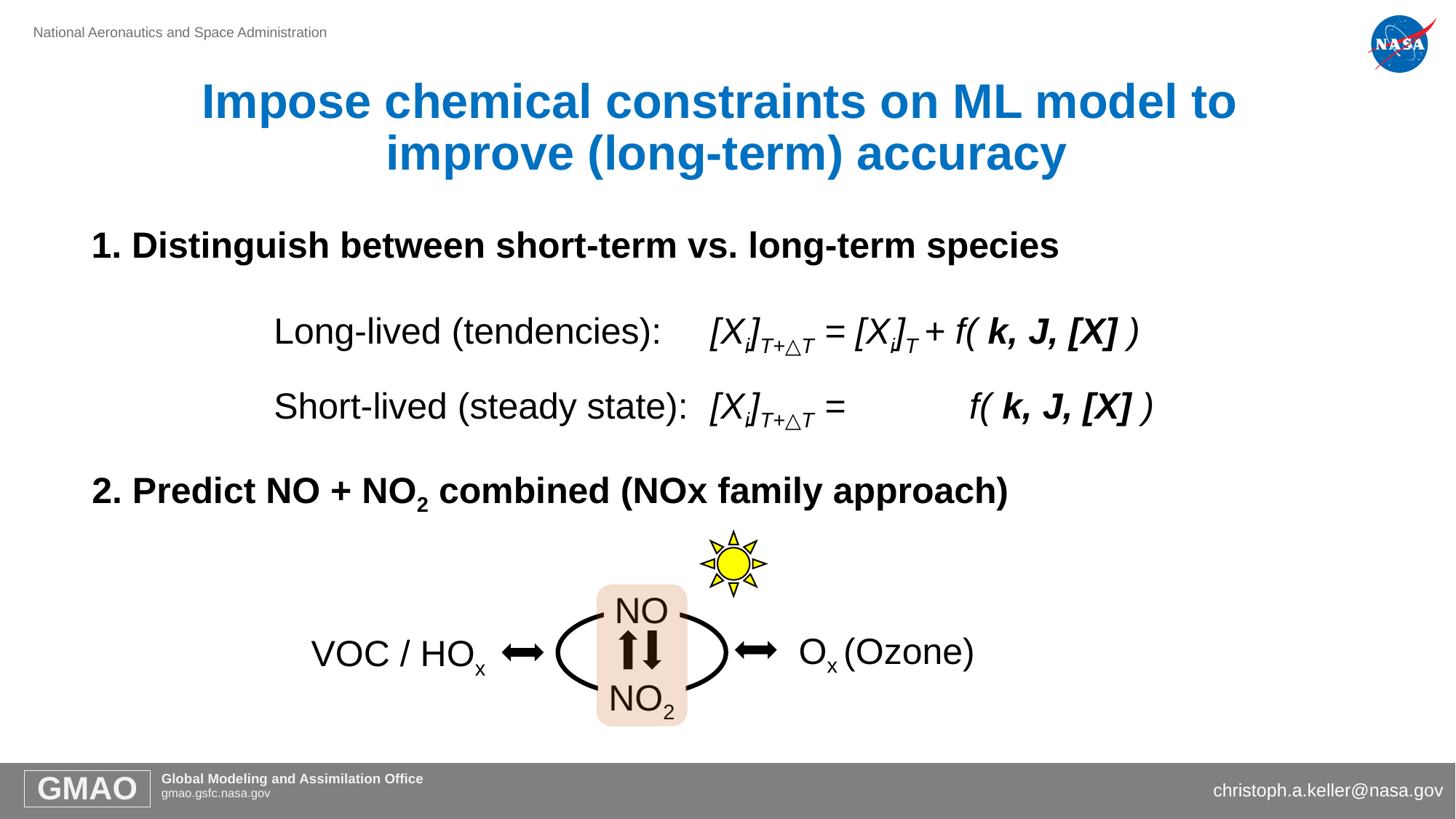

# Impose chemical constraints on ML model to improve (long-term) accuracy
1. Distinguish between short-term vs. long-term species
Long-lived (tendencies):    	[Xi]T+△T = [Xi]T + f( k, J, [X] )
Short-lived (steady state): 	[Xi]T+△T = 	    f( k, J, [X] )
2. Predict NO + NO2 combined (NOx family approach)

NO

Ox (Ozone)
VOC / HOx

NO2
christoph.a.keller@nasa.gov